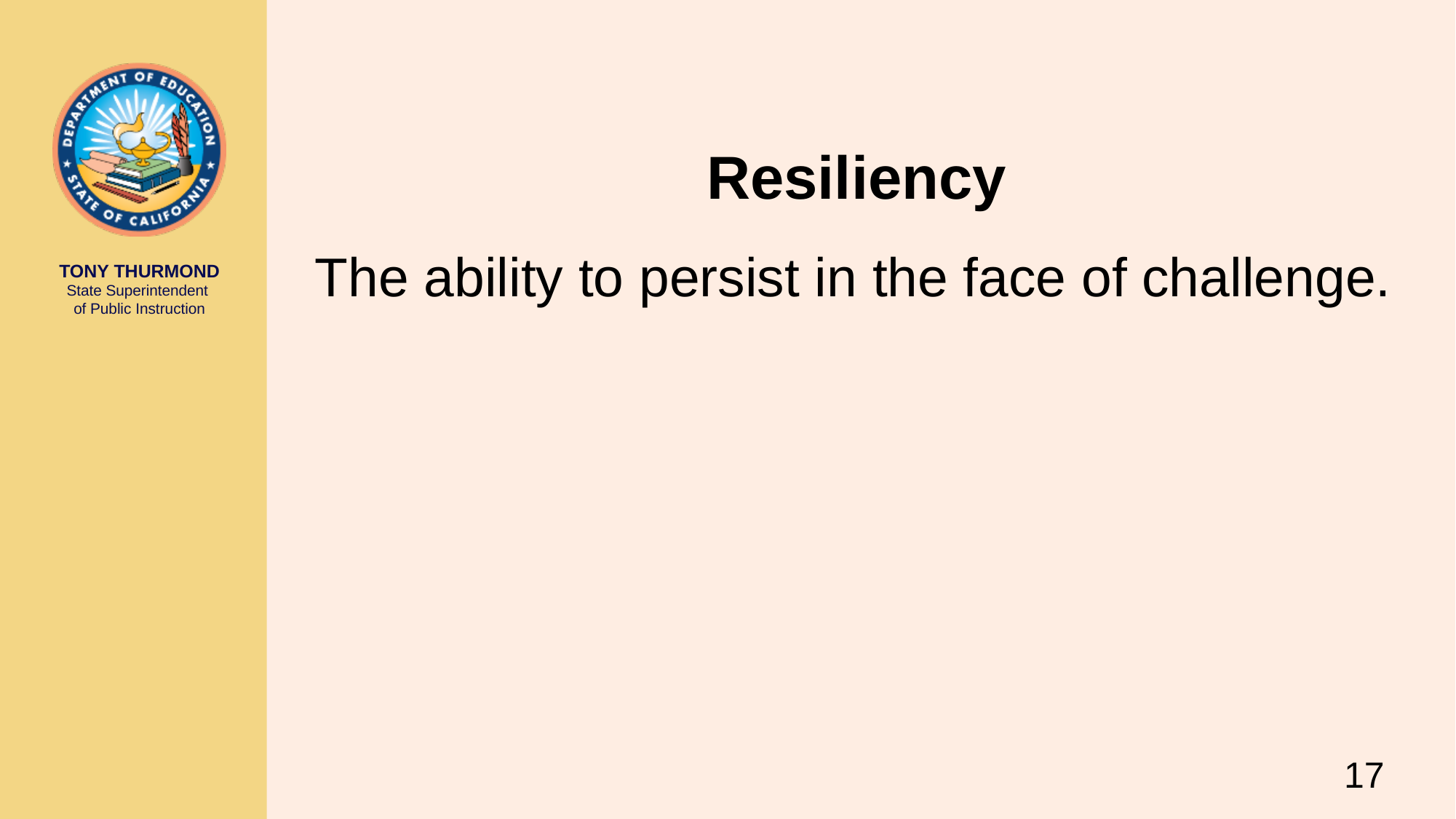

# Resiliency
The ability to persist in the face of challenge.
17